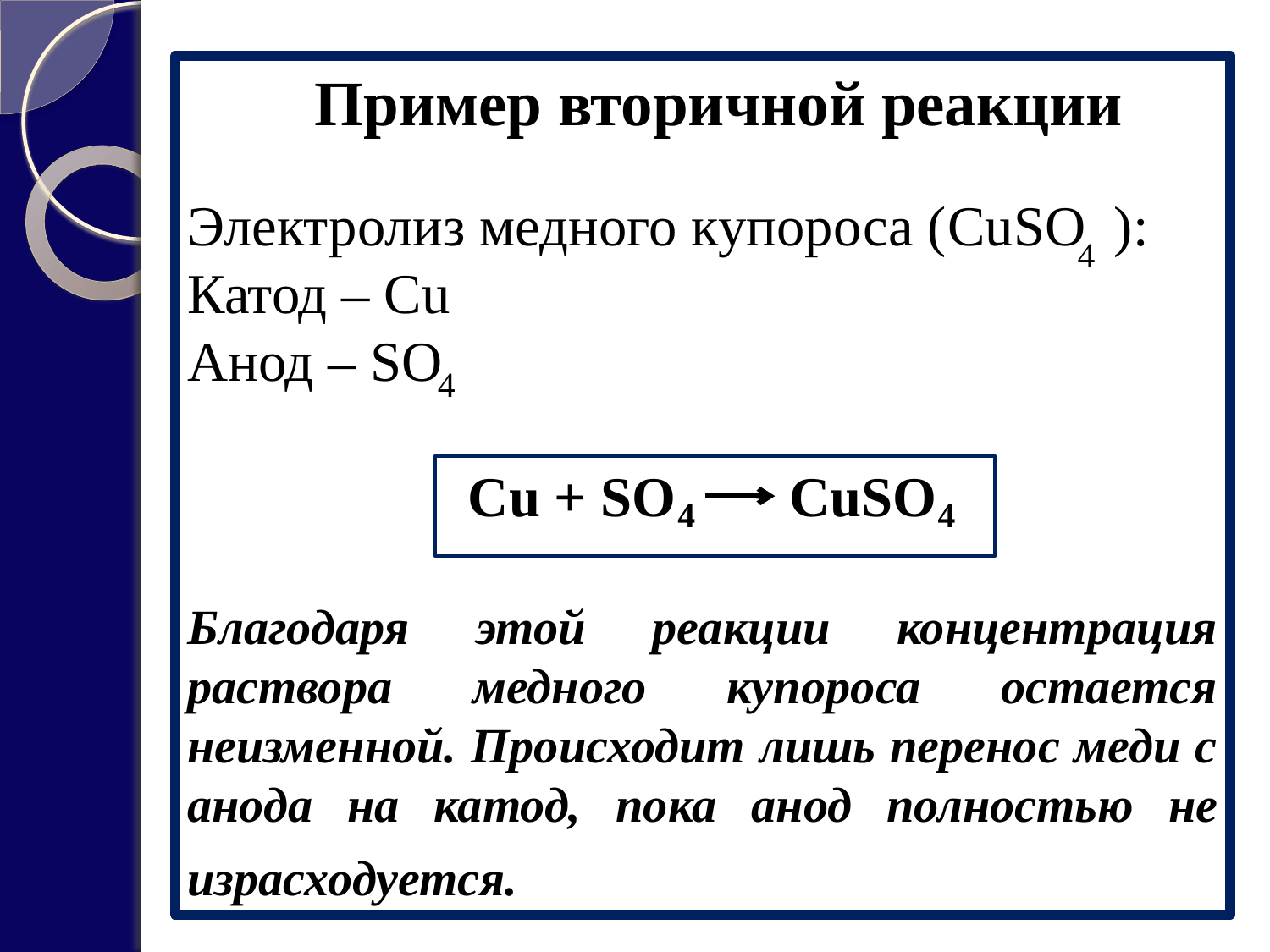

Пример вторичной реакции

Электролиз медного купороса (CuSO  ):
Катод – Сu
Анод – SO

Сu + SO        СuSO

Благодаря этой реакции концентрация раствора медного купороса остается неизменной. Происходит лишь перенос меди с анода на катод, пока анод полностью не израсходуется.
4
4

4
4